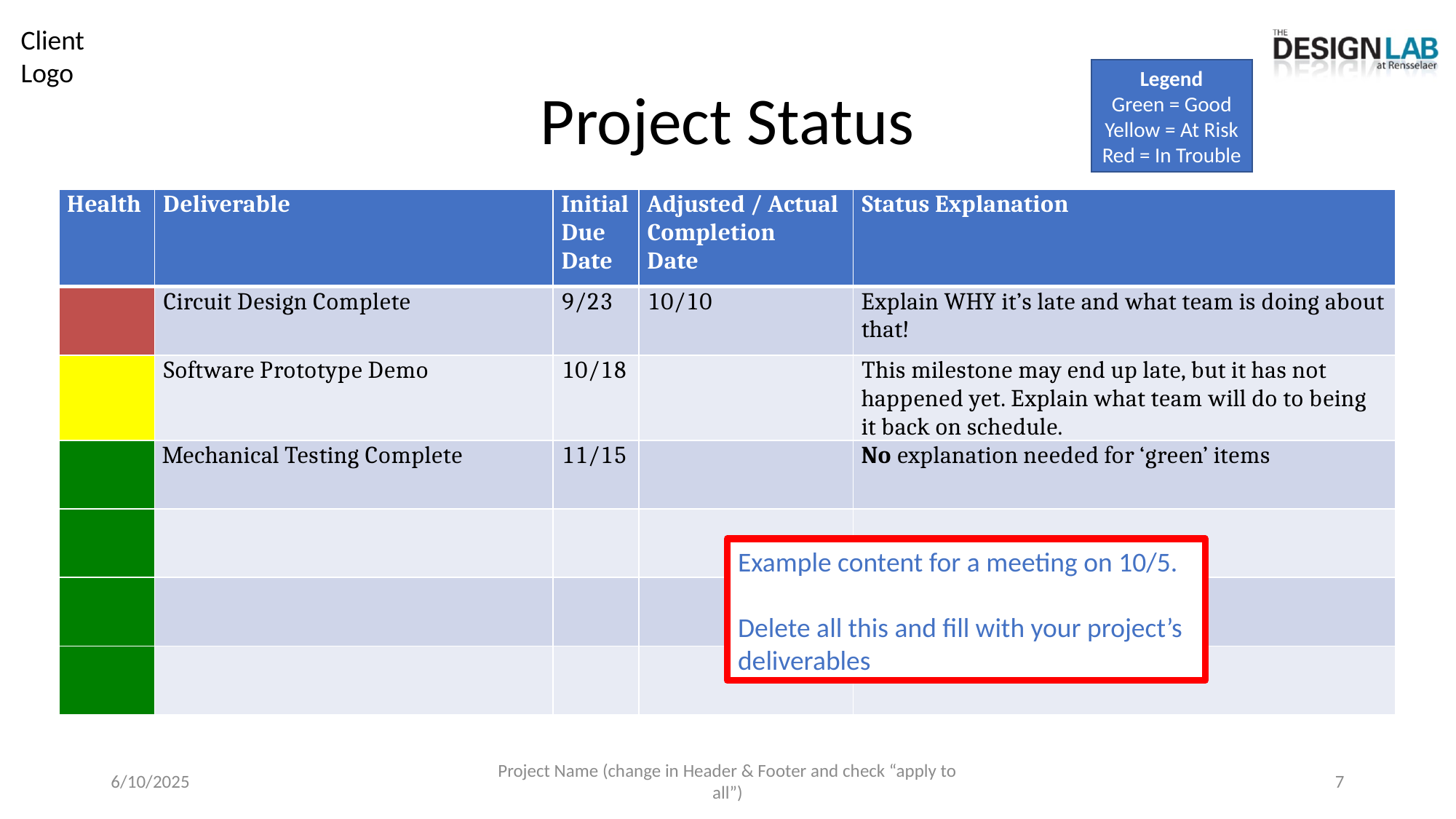

# Project Status
Legend
Green = Good
Yellow = At Risk
Red = In Trouble
| Health | Deliverable | Initial Due Date | Adjusted / Actual Completion Date | Status Explanation |
| --- | --- | --- | --- | --- |
|  | Circuit Design Complete | 9/23 | 10/10 | Explain WHY it’s late and what team is doing about that! |
|  | Software Prototype Demo | 10/18 |  | This milestone may end up late, but it has not happened yet. Explain what team will do to being it back on schedule. |
|  | Mechanical Testing Complete | 11/15 |  | No explanation needed for ‘green’ items |
|  |  |  |  |  |
|  |  |  |  |  |
|  |  |  |  |  |
Example content for a meeting on 10/5.

Delete all this and fill with your project’s deliverables
6/10/2025
Project Name (change in Header & Footer and check “apply to all”)
7